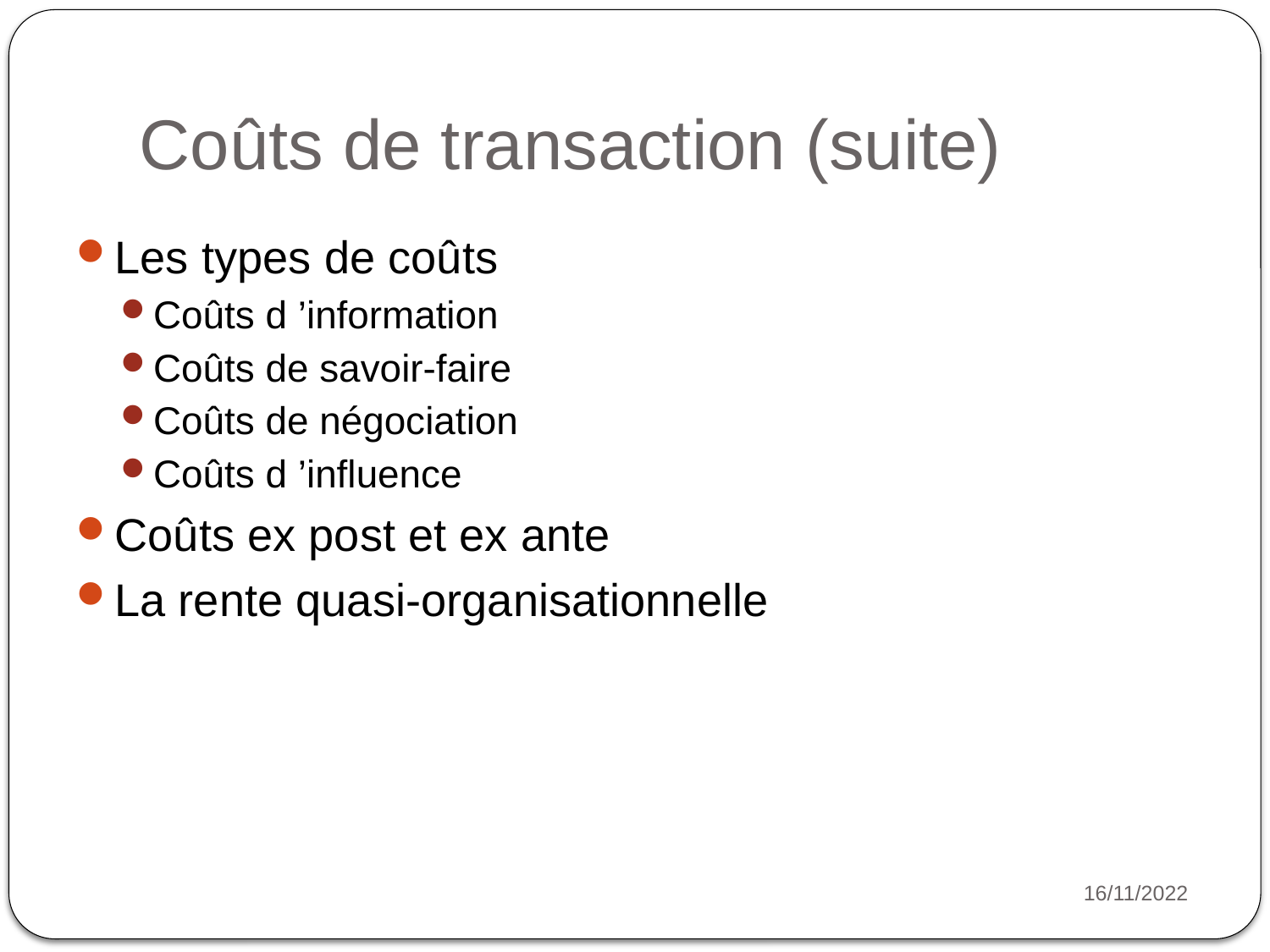

# Coûts de transaction (suite)
Les types de coûts
Coûts d ’information
Coûts de savoir-faire
Coûts de négociation
Coûts d ’influence
Coûts ex post et ex ante
La rente quasi-organisationnelle
33
16/11/2022